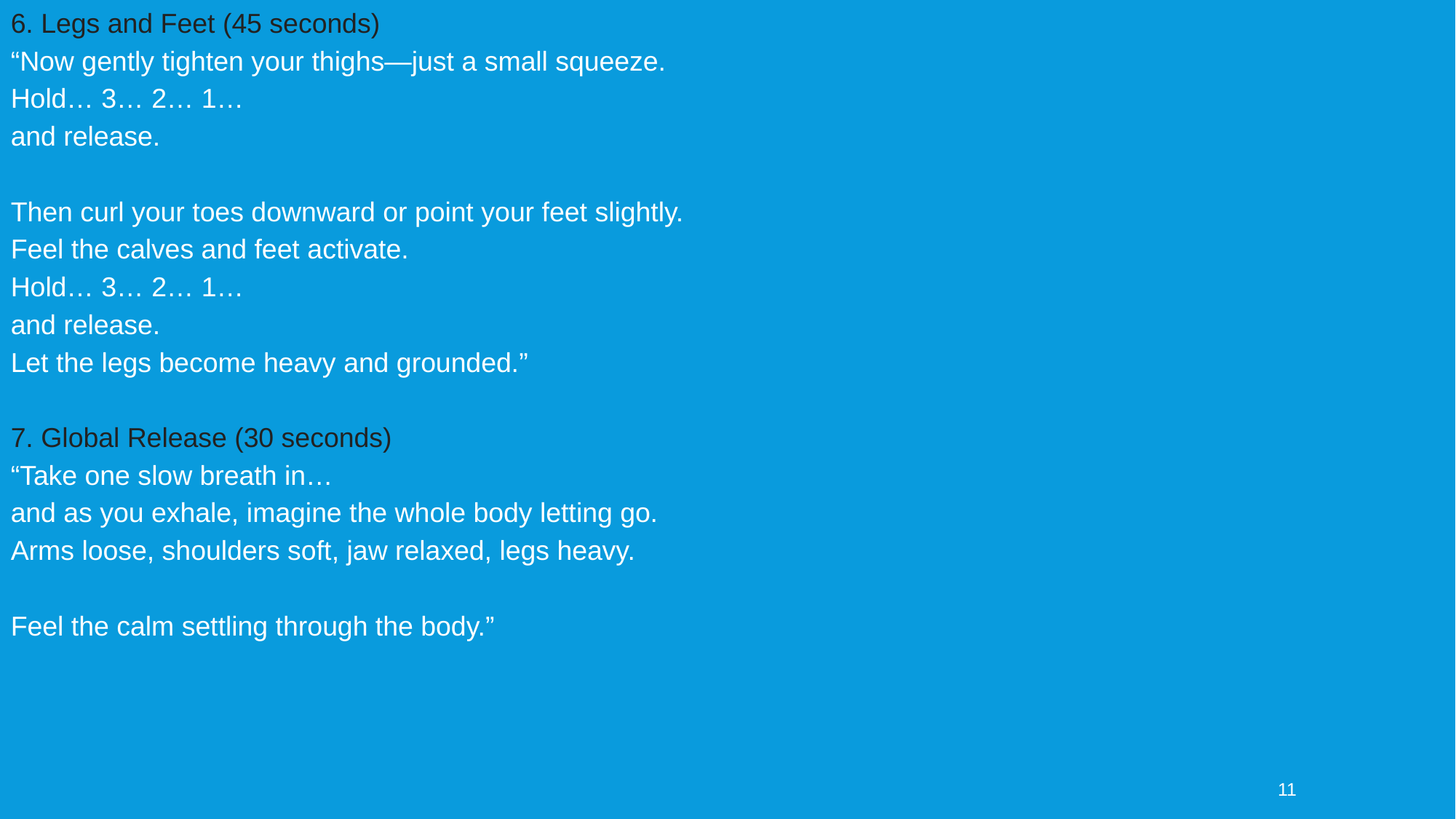

6. Legs and Feet (45 seconds)
“Now gently tighten your thighs—just a small squeeze.
Hold… 3… 2… 1…
and release.
Then curl your toes downward or point your feet slightly.
Feel the calves and feet activate.
Hold… 3… 2… 1…
and release.
Let the legs become heavy and grounded.”
7. Global Release (30 seconds)
“Take one slow breath in…
and as you exhale, imagine the whole body letting go.
Arms loose, shoulders soft, jaw relaxed, legs heavy.
Feel the calm settling through the body.”
11